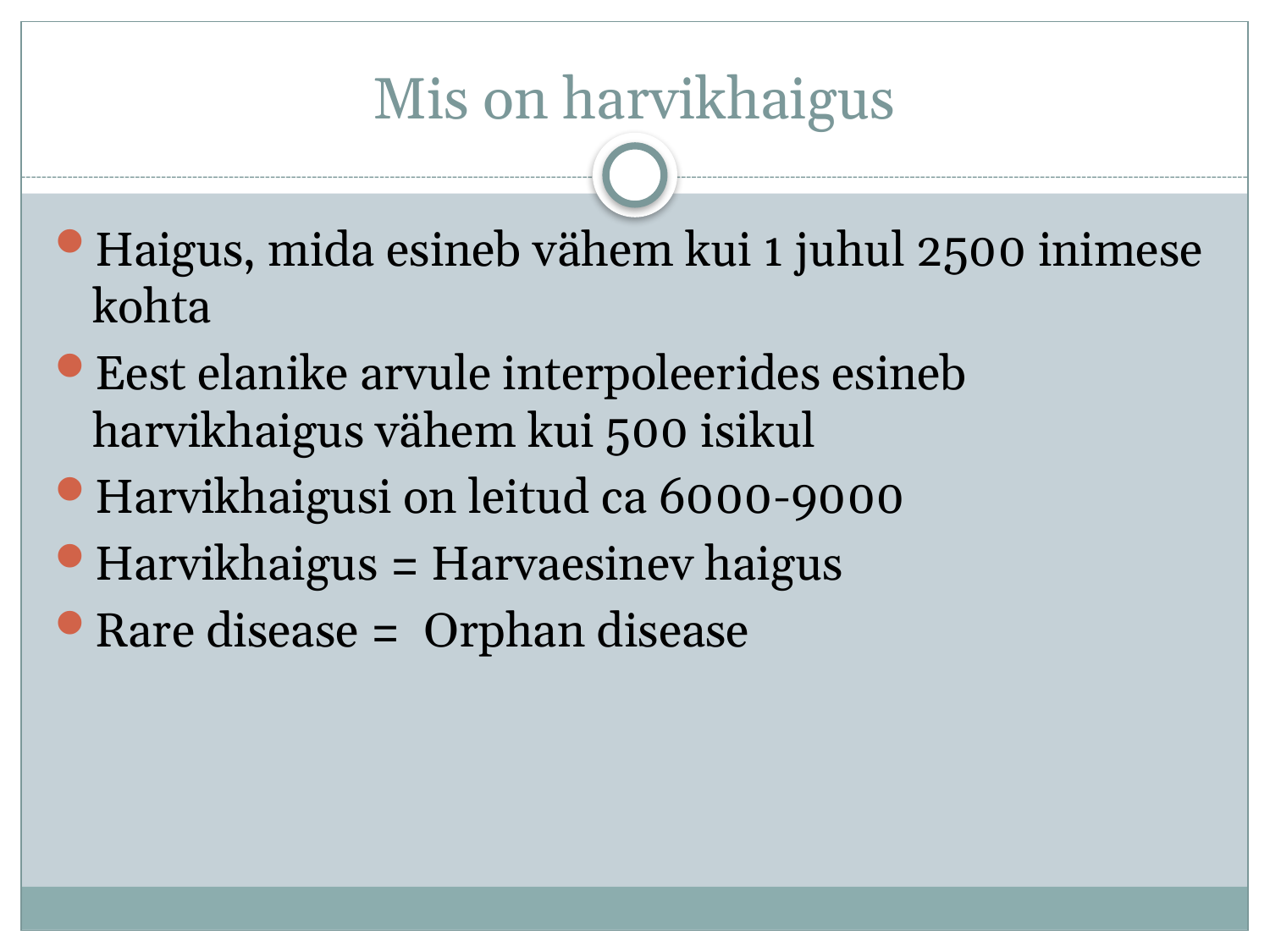

# Mis on harvikhaigus
Haigus, mida esineb vähem kui 1 juhul 2500 inimese kohta
Eest elanike arvule interpoleerides esineb harvikhaigus vähem kui 500 isikul
Harvikhaigusi on leitud ca 6000-9000
Harvikhaigus = Harvaesinev haigus
Rare disease =  Orphan disease